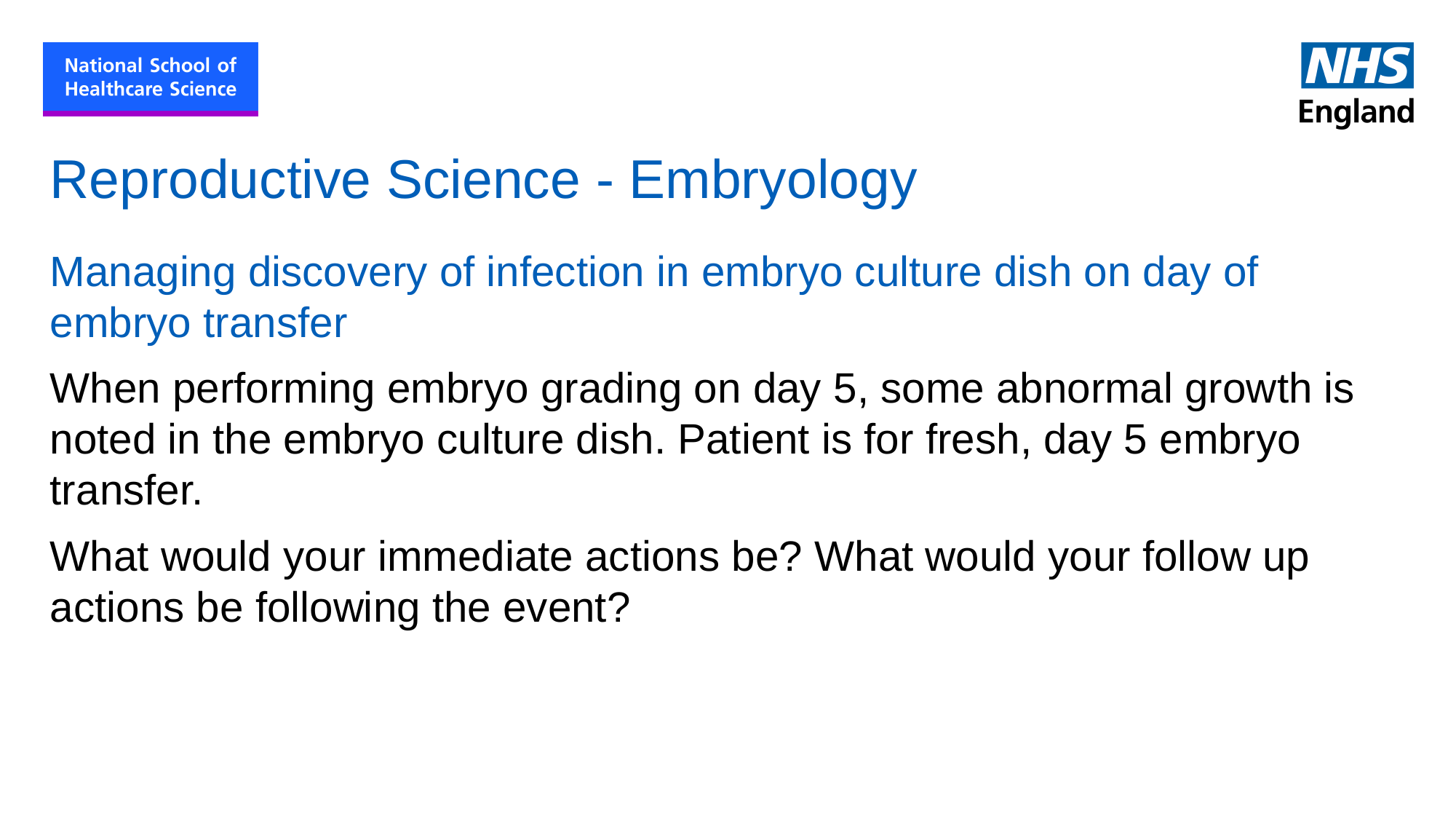

# Reproductive Science - Embryology
Managing discovery of infection in embryo culture dish on day of embryo transfer
When performing embryo grading on day 5, some abnormal growth is noted in the embryo culture dish. Patient is for fresh, day 5 embryo transfer.
What would your immediate actions be? What would your follow up actions be following the event?